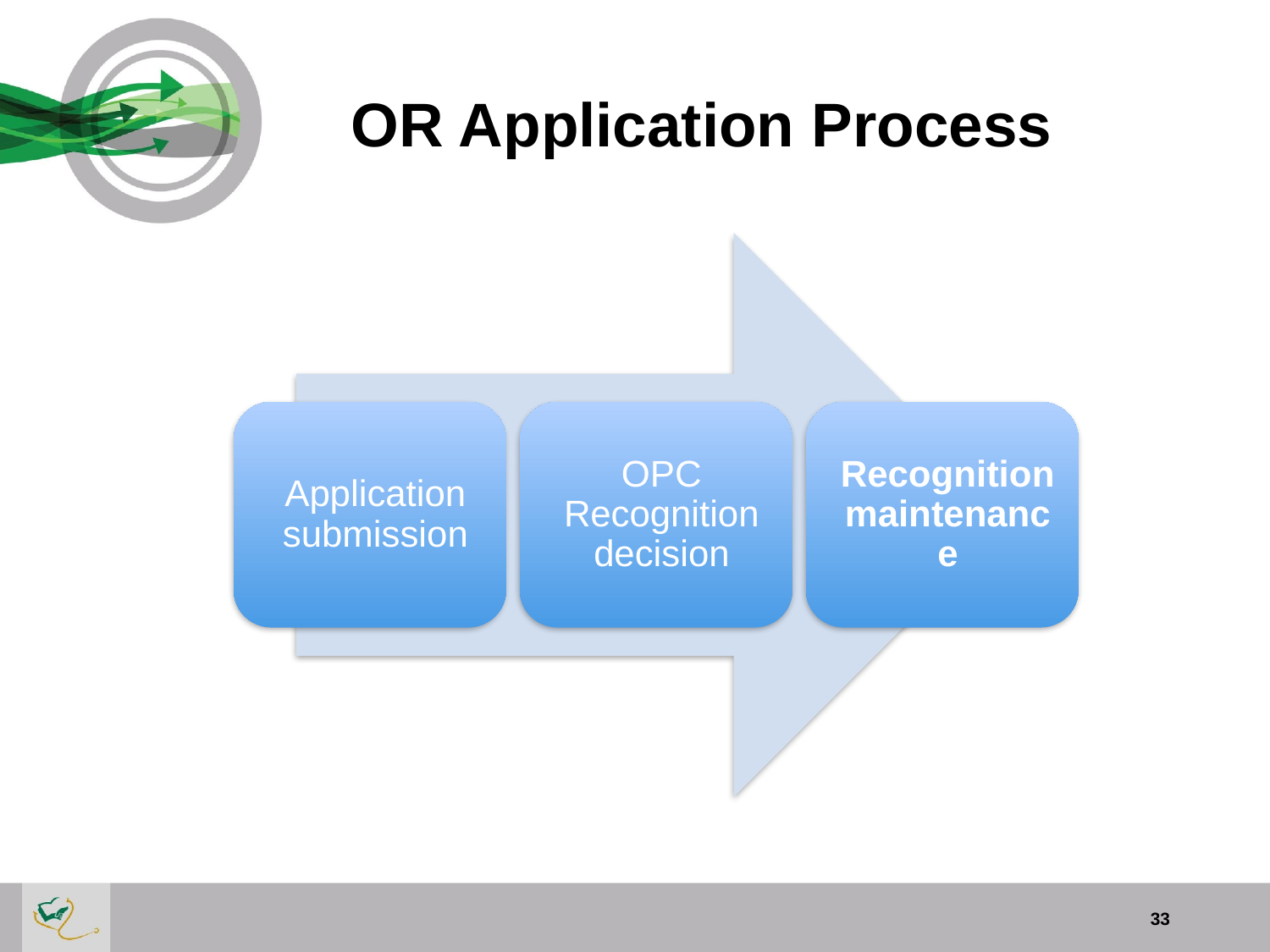

# OR Application Process
Application submission
OPC Recognition decision
Recognition maintenance
33